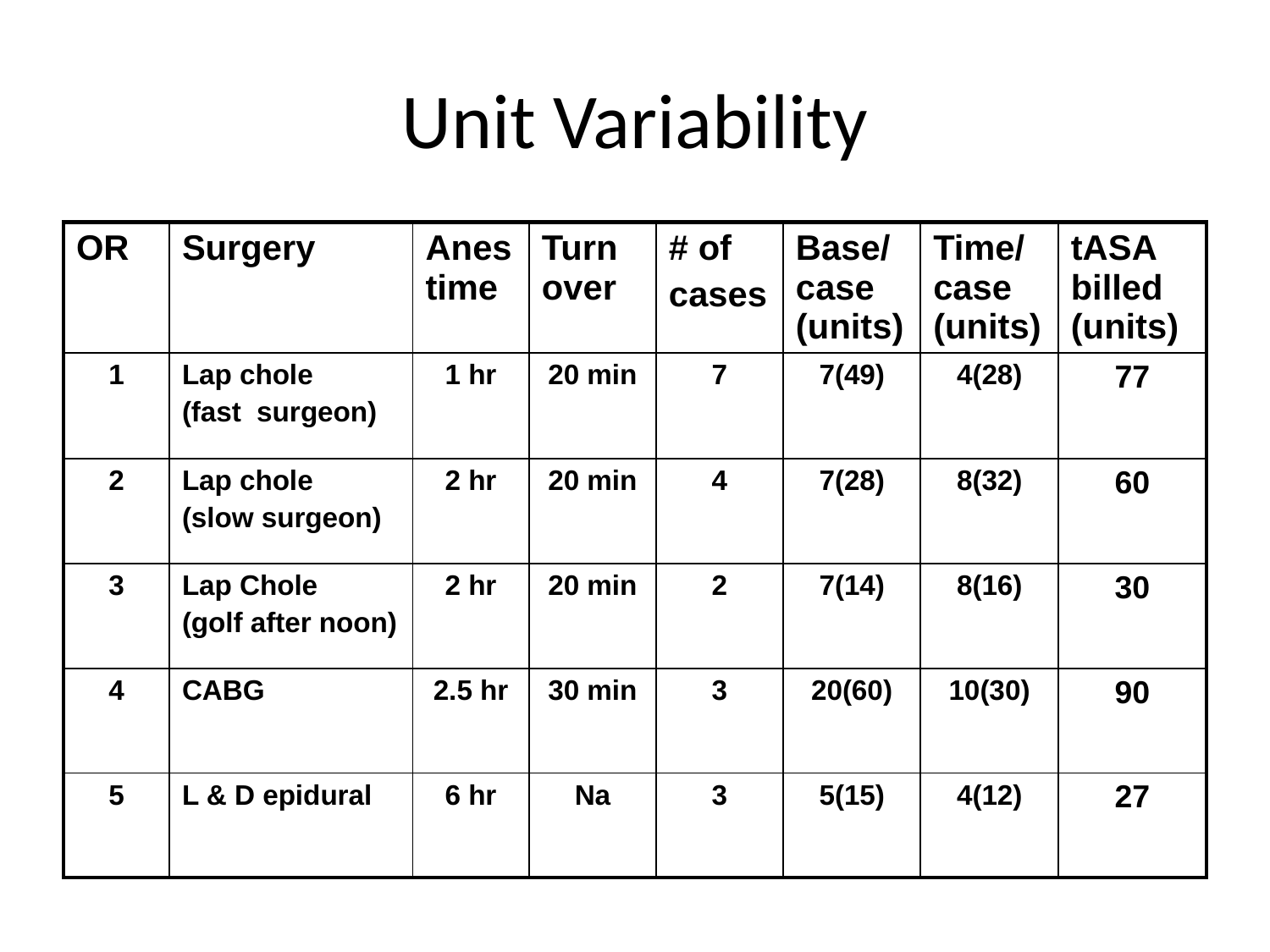

# Unit Variability
| OR | Surgery | Anes time | Turn over | # of cases | Base/case (units) | Time/ case (units) | tASA billed (units) |
| --- | --- | --- | --- | --- | --- | --- | --- |
| 1 | Lap chole (fast surgeon) | 1 hr | 20 min | 7 | 7(49) | 4(28) | 77 |
| 2 | Lap chole (slow surgeon) | 2 hr | 20 min | 4 | 7(28) | 8(32) | 60 |
| 3 | Lap Chole (golf after noon) | 2 hr | 20 min | 2 | 7(14) | 8(16) | 30 |
| 4 | CABG | 2.5 hr | 30 min | 3 | 20(60) | 10(30) | 90 |
| 5 | L & D epidural | 6 hr | Na | 3 | 5(15) | 4(12) | 27 |